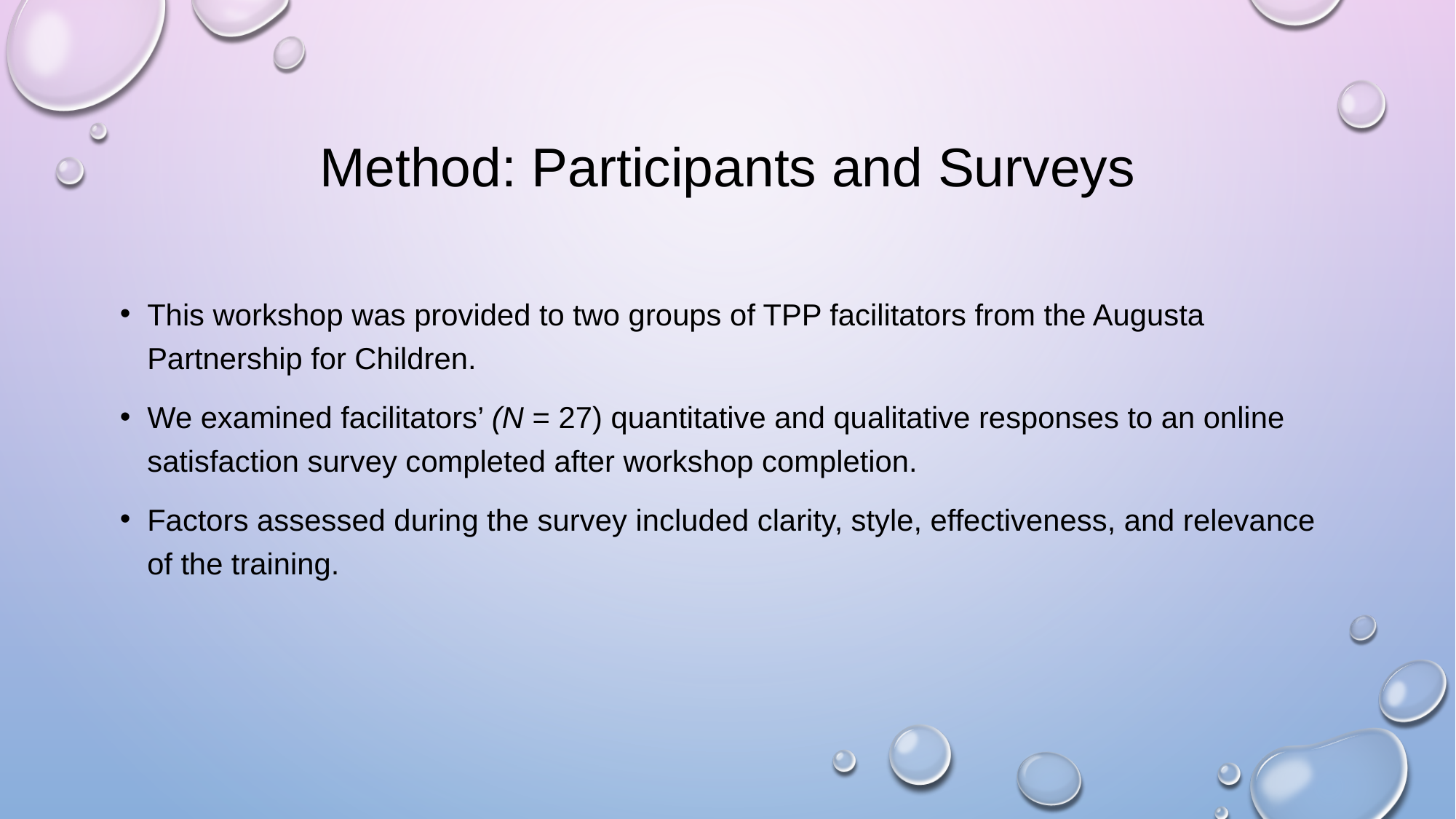

# Method: Participants and Surveys
This workshop was provided to two groups of TPP facilitators from the Augusta Partnership for Children.
We examined facilitators’ (N = 27) quantitative and qualitative responses to an online satisfaction survey completed after workshop completion.
Factors assessed during the survey included clarity, style, effectiveness, and relevance of the training.